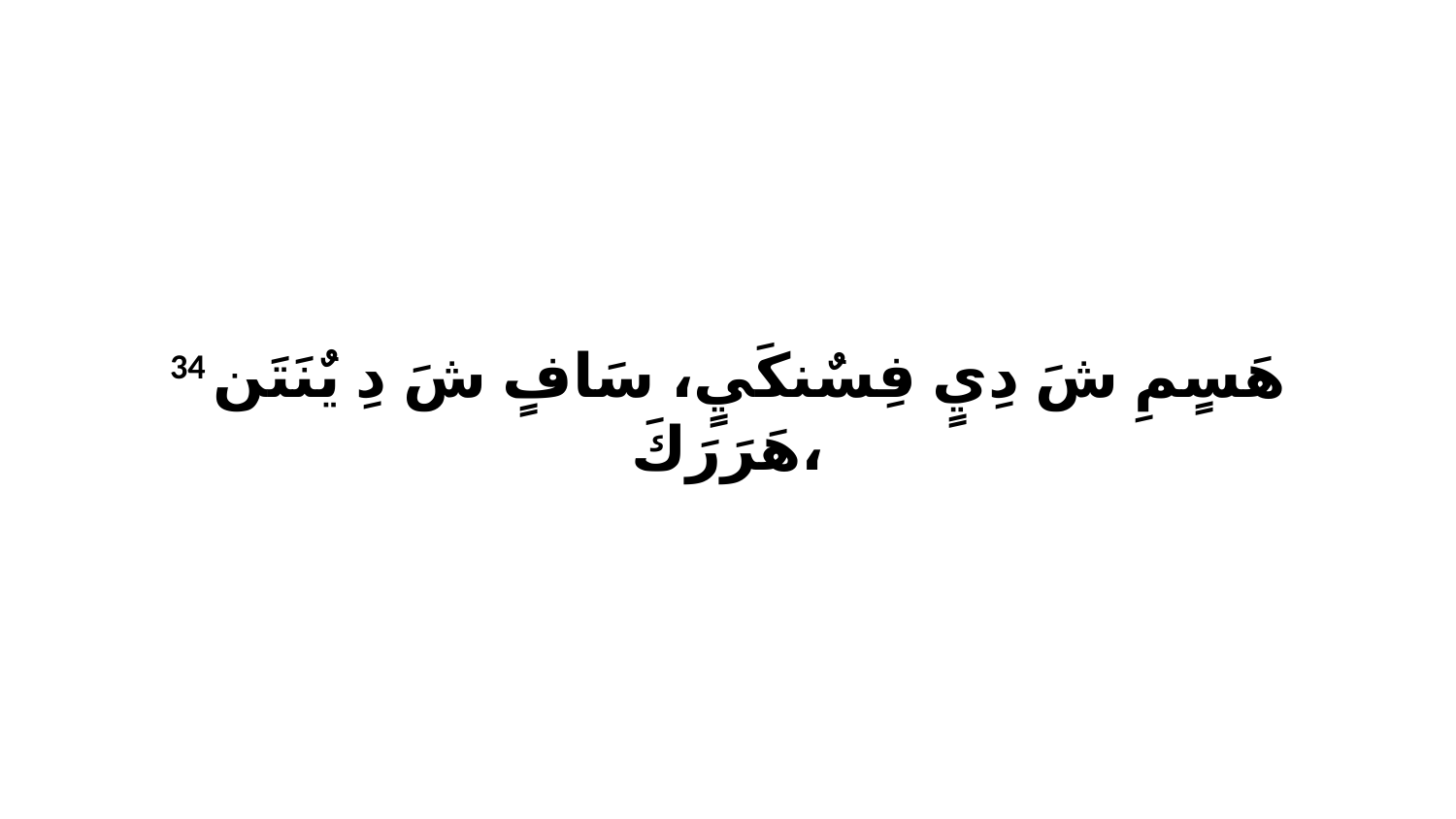

34 هَسٍمِ شَ دِيٍ فِسٌنكَيٍ، سَافٍ شَ دِ يٌنَتَن هَرَرَكَ،